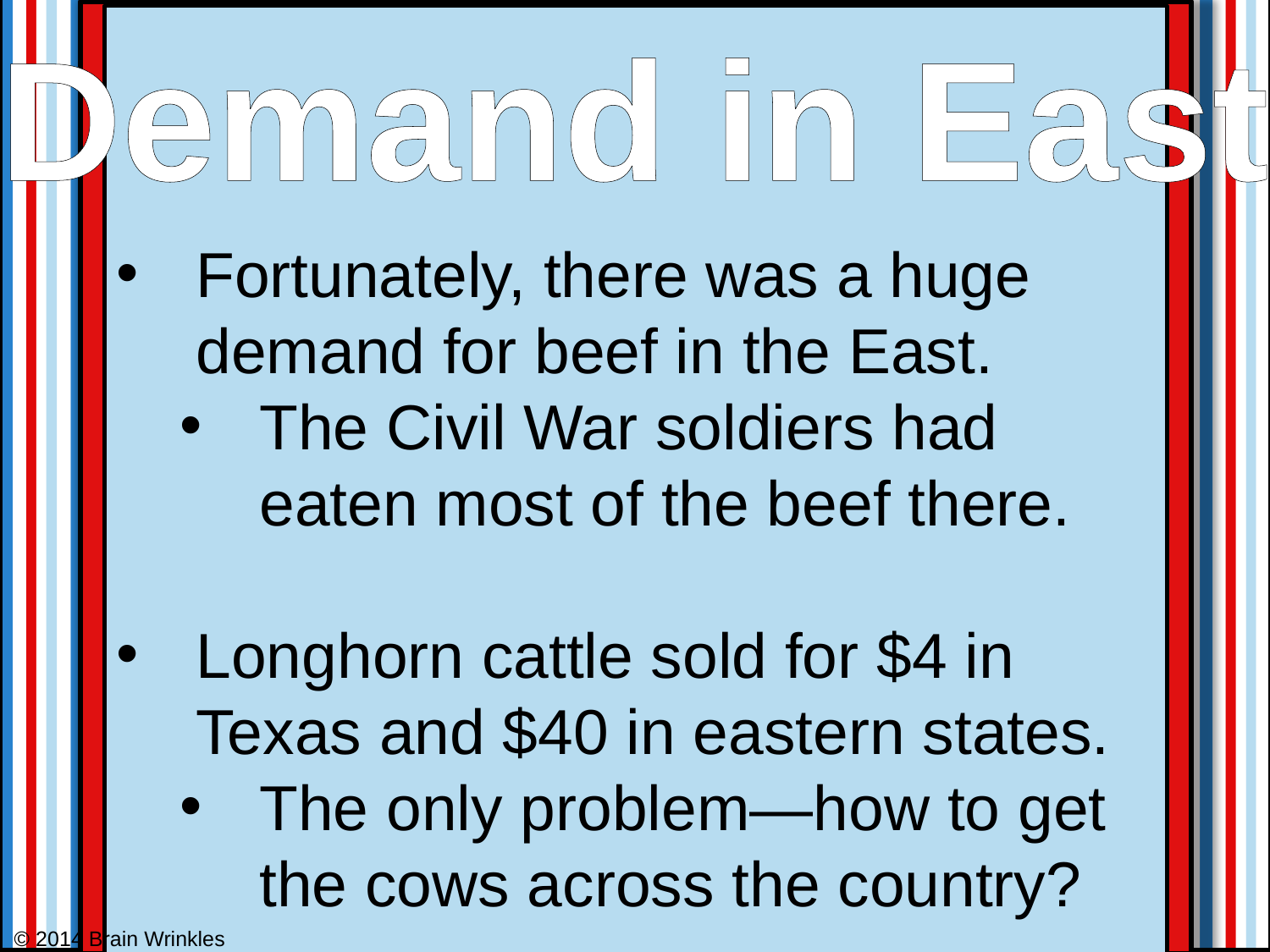

Demand in East

Fortunately, there was a huge demand for beef in the East.
The Civil War soldiers had eaten most of the beef there.

Longhorn cattle sold for $4 in Texas and $40 in eastern states.
The only problem—how to get the cows across the country?

© 2014 Brain Wrinkles